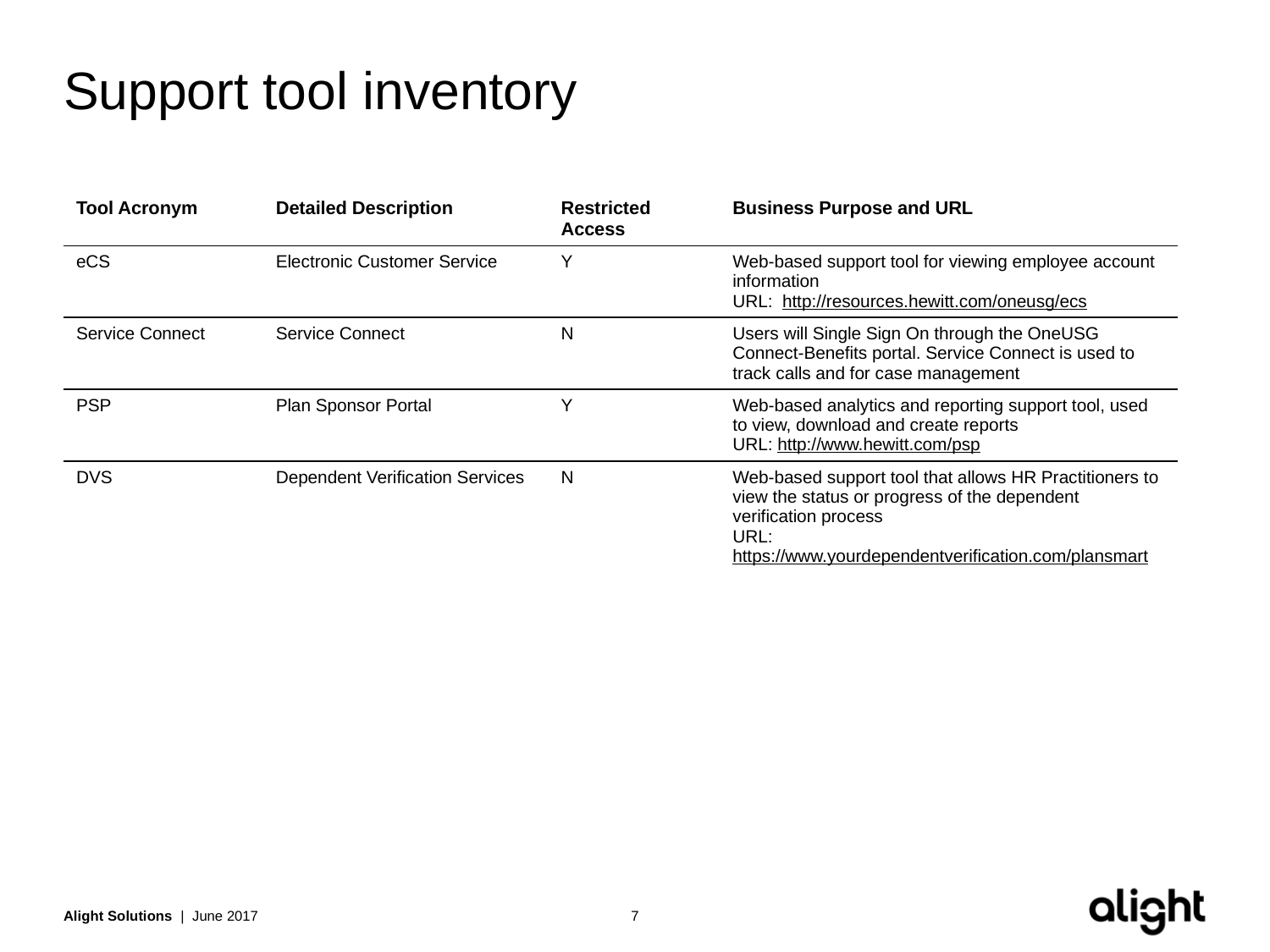

# Support tool inventory
| Tool Acronym | Detailed Description | Restricted Access | Business Purpose and URL |
| --- | --- | --- | --- |
| eCS | Electronic Customer Service | Y | Web-based support tool for viewing employee account information URL: http://resources.hewitt.com/oneusg/ecs |
| Service Connect | Service Connect | N | Users will Single Sign On through the OneUSG Connect-Benefits portal. Service Connect is used to track calls and for case management |
| PSP | Plan Sponsor Portal | Y | Web-based analytics and reporting support tool, used to view, download and create reports URL: http://www.hewitt.com/psp |
| DVS | Dependent Verification Services | N | Web-based support tool that allows HR Practitioners to view the status or progress of the dependent verification process URL: https://www.yourdependentverification.com/plansmart |